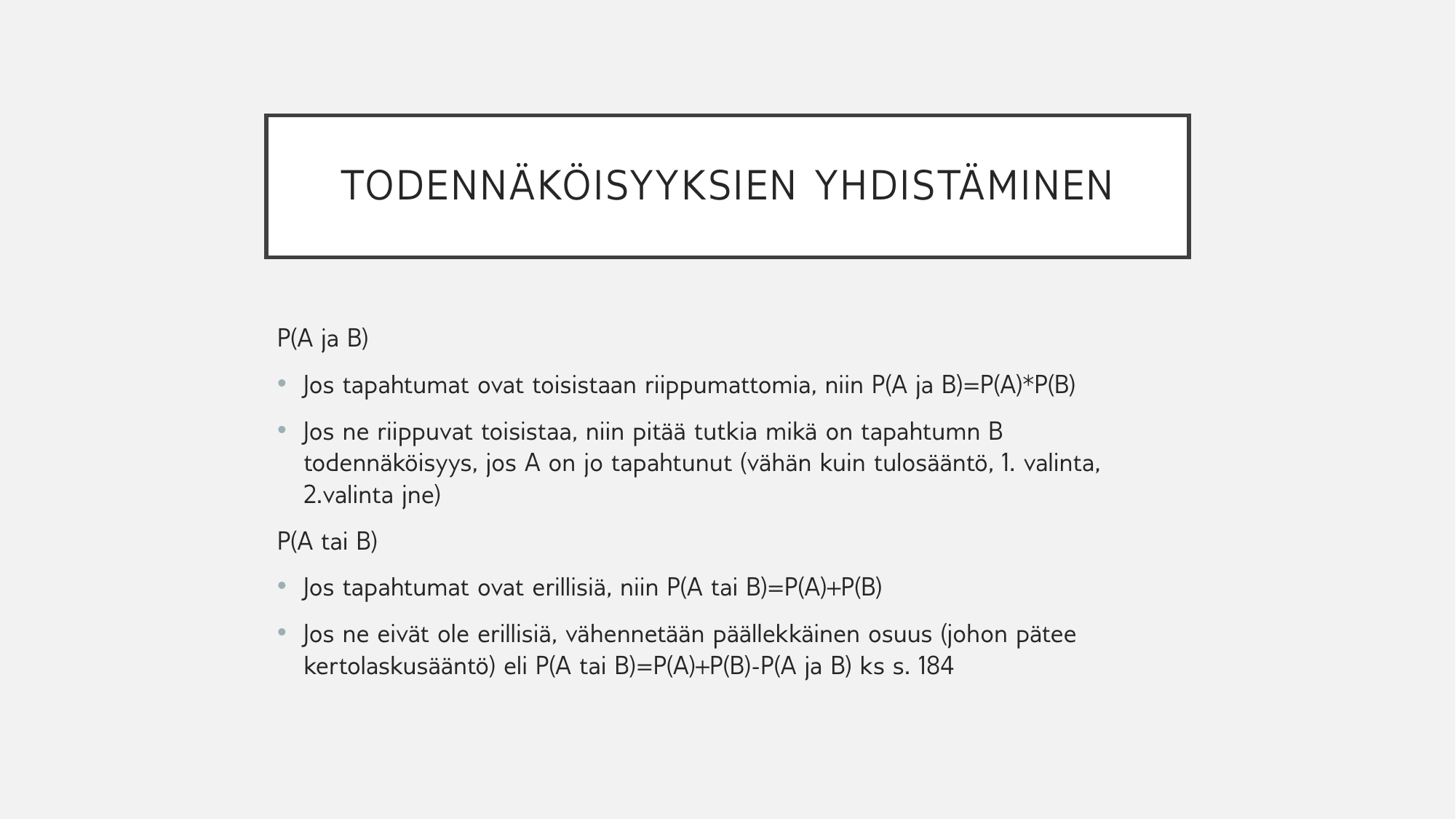

# todennäköisyyksien yhdistäminen
P(A ja B)
Jos tapahtumat ovat toisistaan riippumattomia, niin P(A ja B)=P(A)*P(B)
Jos ne riippuvat toisistaa, niin pitää tutkia mikä on tapahtumn B todennäköisyys, jos A on jo tapahtunut (vähän kuin tulosääntö, 1. valinta, 2.valinta jne)
P(A tai B)
Jos tapahtumat ovat erillisiä, niin P(A tai B)=P(A)+P(B)
Jos ne eivät ole erillisiä, vähennetään päällekkäinen osuus (johon pätee kertolaskusääntö) eli P(A tai B)=P(A)+P(B)-P(A ja B) ks s. 184